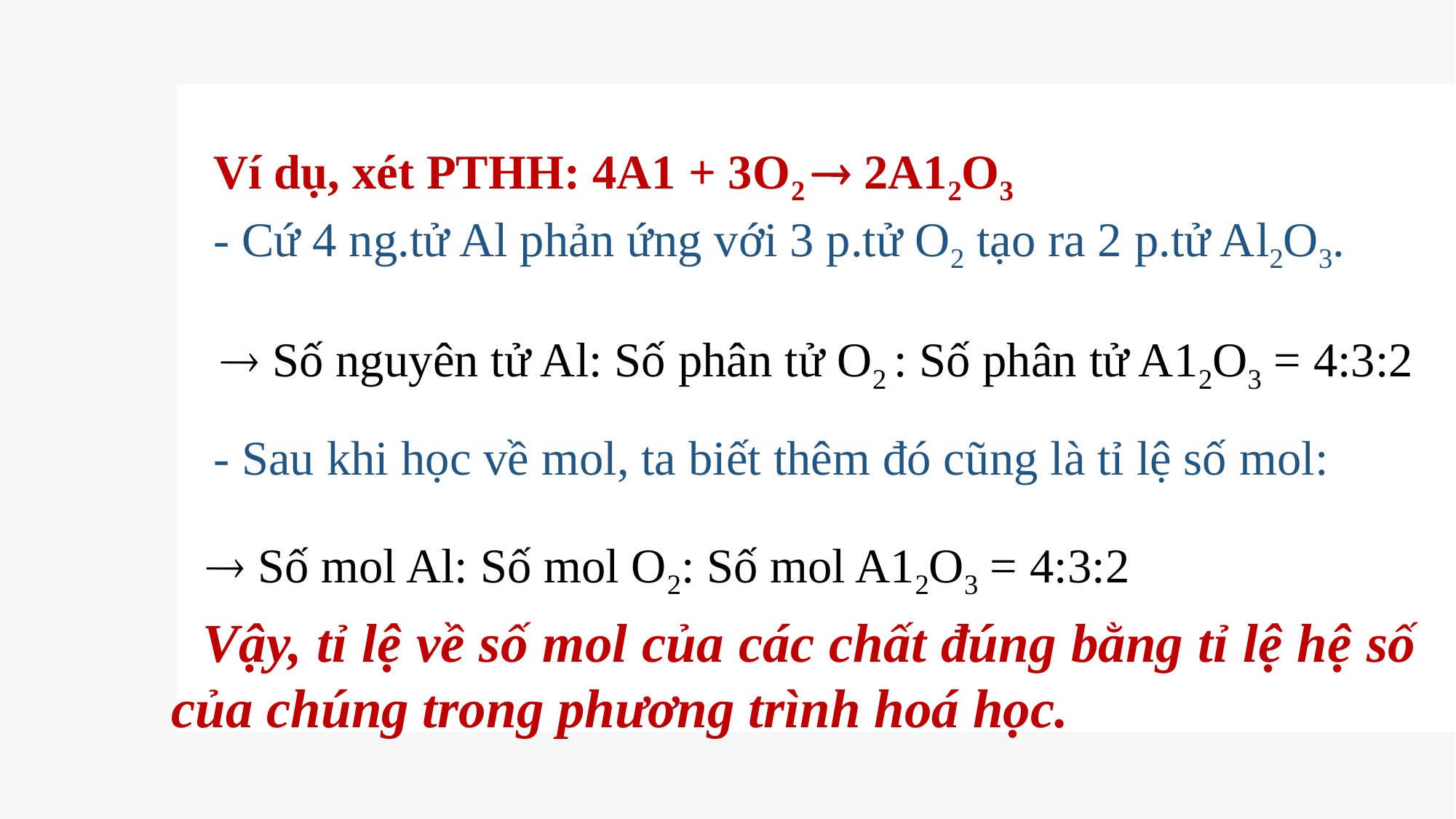

Ví dụ, xét PTHH: 4A1 + 3O2 → 2A12O3
- Cứ 4 ng.tử Al phản ứng với 3 p.tử O2 tạo ra 2 p.tử Al2O3.
→ Số nguyên tử Al: Số phân tử O2 : Số phân tử A12O3 = 4:3:2
- Sau khi học về mol, ta biết thêm đó cũng là tỉ lệ số mol:
→ Số mol Al: Số mol O2: Số mol A12O3 = 4:3:2
Vậy, tỉ lệ về số mol của các chất đúng bằng tỉ lệ hệ số của chúng trong phương trình hoá học.